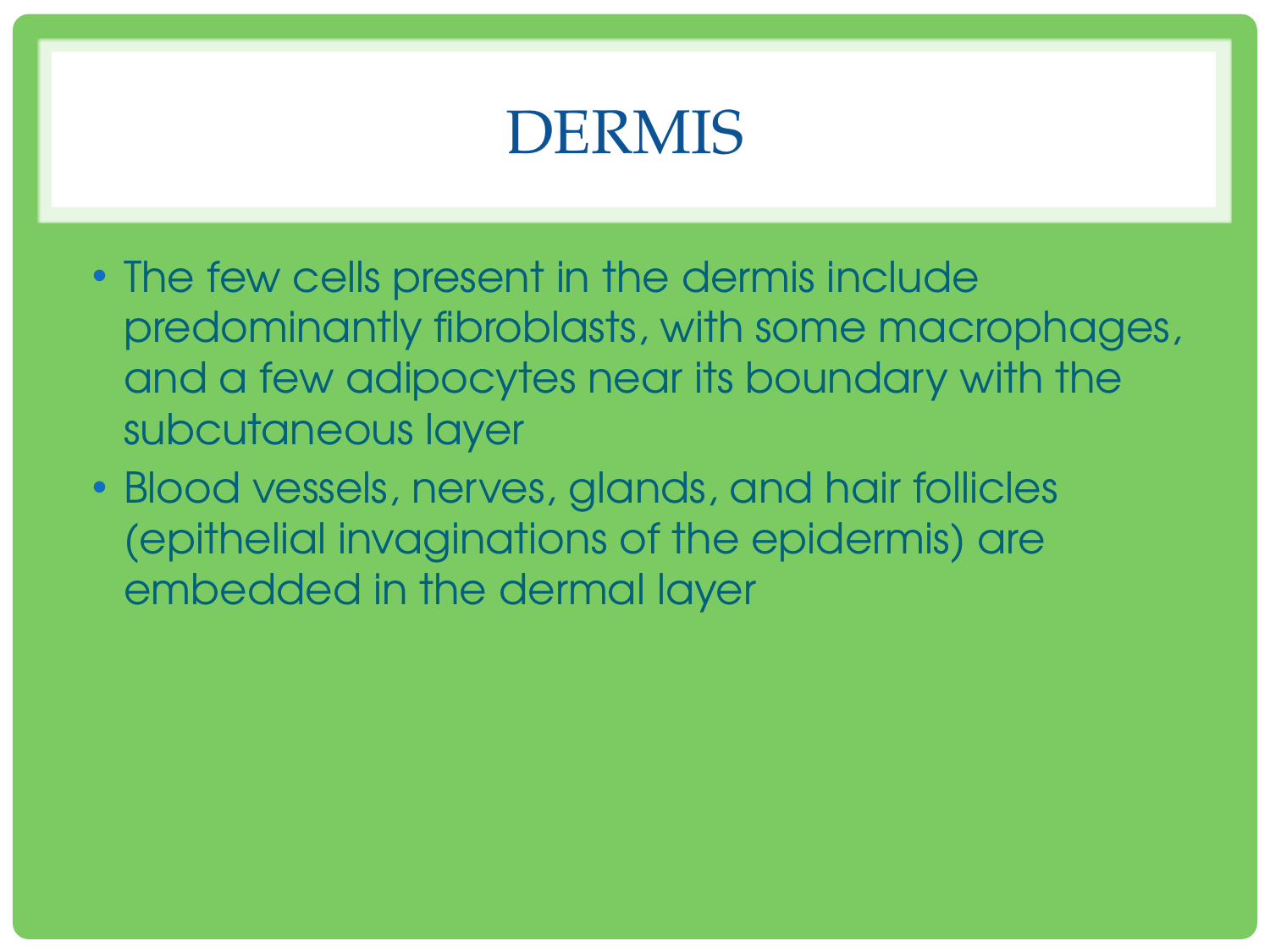

# DERMIS
The few cells present in the dermis include predominantly fibroblasts, with some macrophages, and a few adipocytes near its boundary with the subcutaneous layer
Blood vessels, nerves, glands, and hair follicles (epithelial invaginations of the epidermis) are embedded in the dermal layer